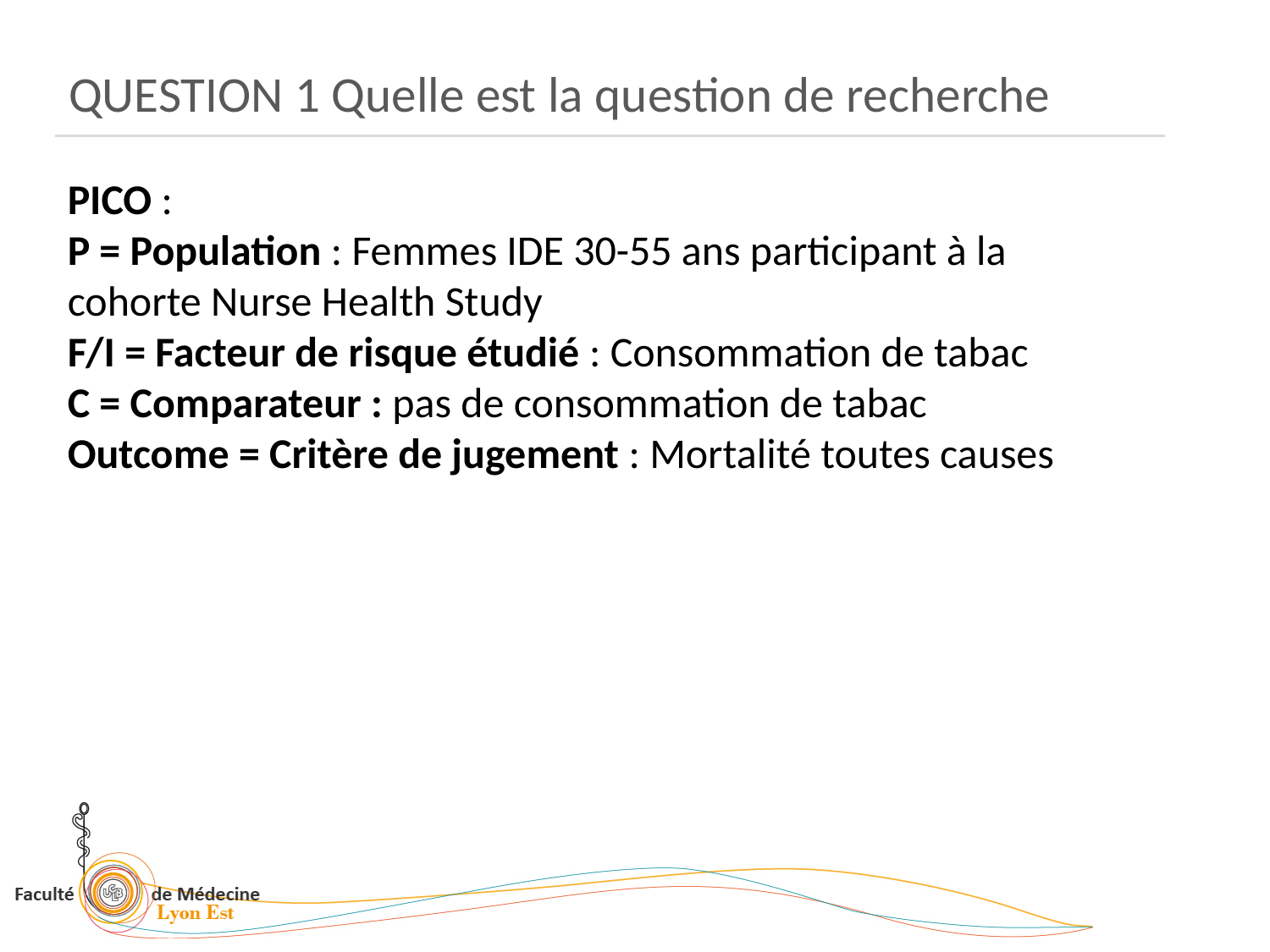

QUESTION 1 Quelle est la question de recherche
PICO :
P = Population : Femmes IDE 30-55 ans participant à la cohorte Nurse Health Study
F/I = Facteur de risque étudié : Consommation de tabac
C = Comparateur : pas de consommation de tabac
Outcome = Critère de jugement : Mortalité toutes causes